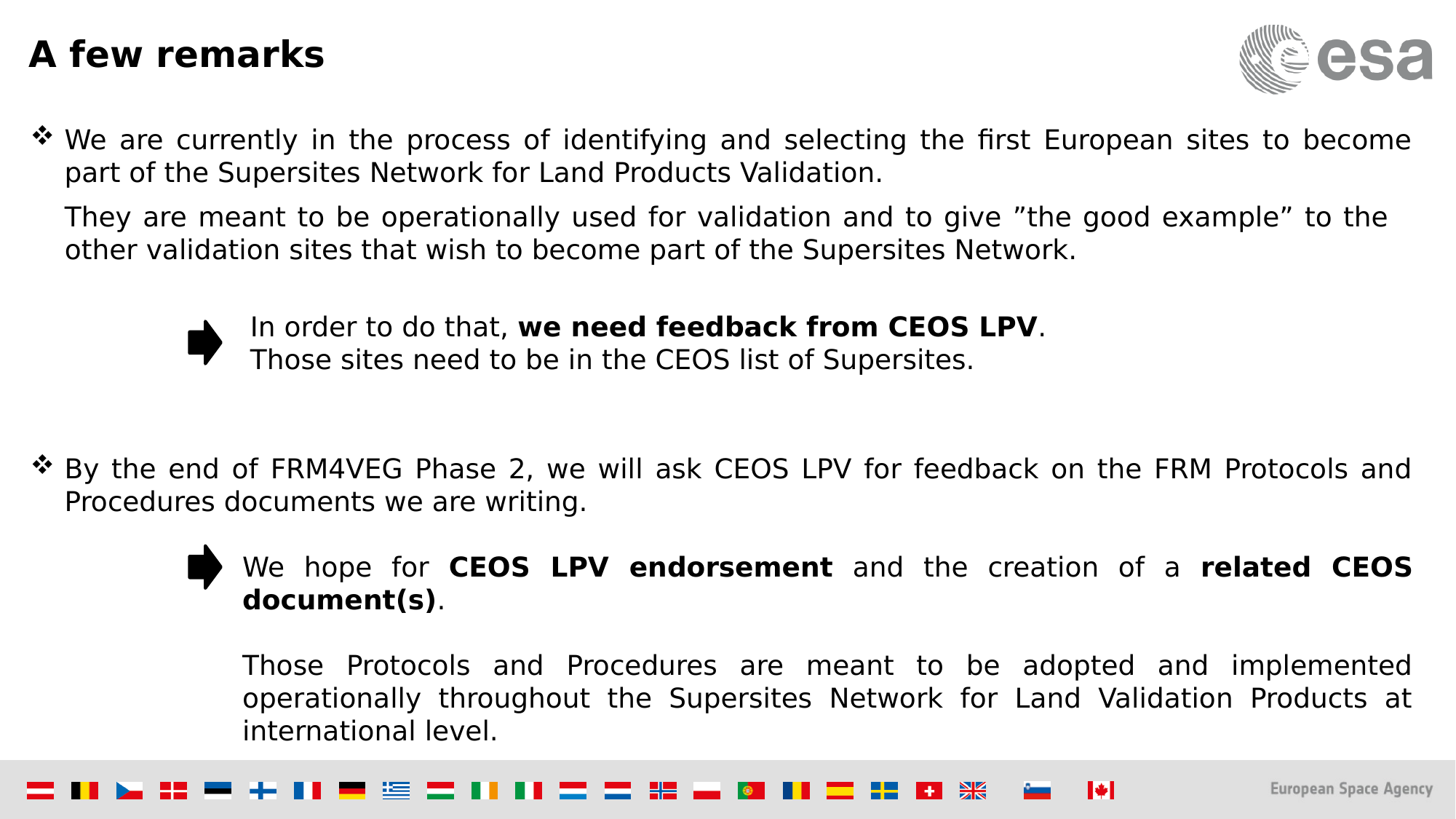

A few remarks
We are currently in the process of identifying and selecting the first European sites to become part of the Supersites Network for Land Products Validation.
They are meant to be operationally used for validation and to give ”the good example” to the other validation sites that wish to become part of the Supersites Network.
In order to do that, we need feedback from CEOS LPV.
Those sites need to be in the CEOS list of Supersites.

By the end of FRM4VEG Phase 2, we will ask CEOS LPV for feedback on the FRM Protocols and Procedures documents we are writing.
We hope for CEOS LPV endorsement and the creation of a related CEOS document(s).

Those Protocols and Procedures are meant to be adopted and implemented operationally throughout the Supersites Network for Land Validation Products at international level.